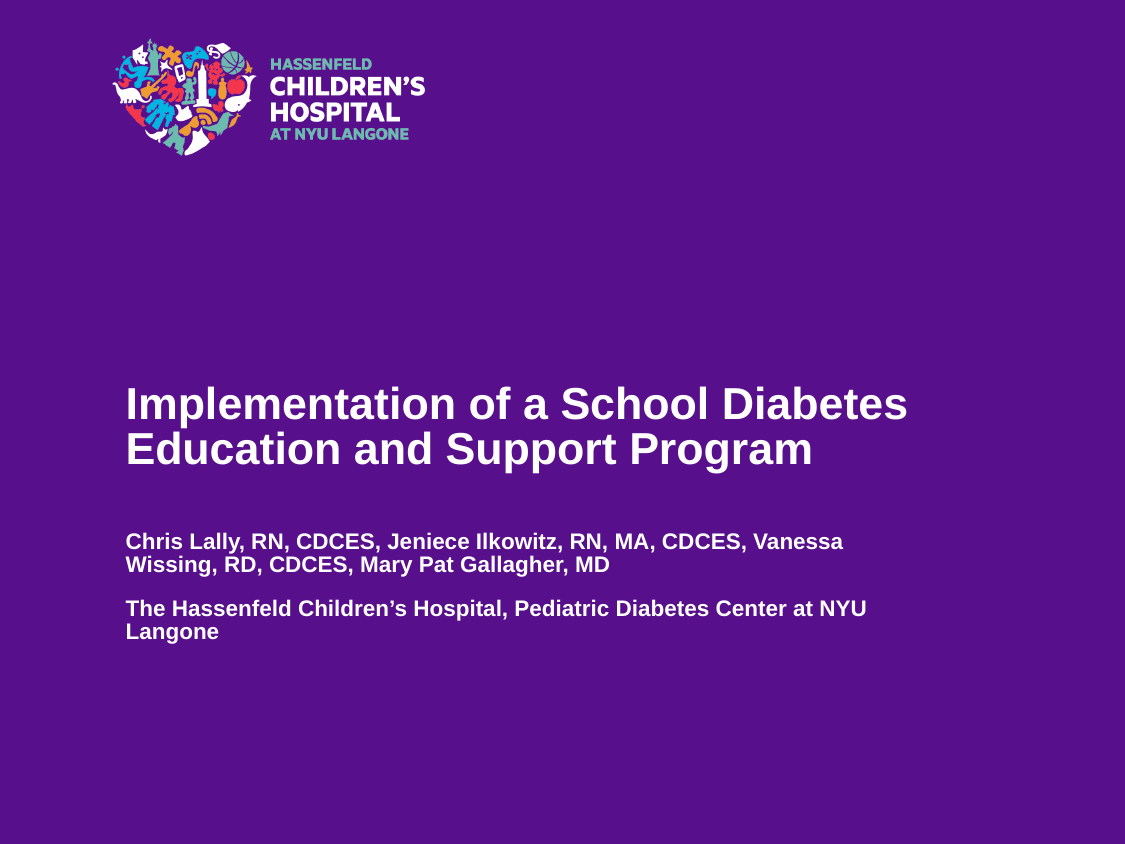

# Implementation of a School Diabetes Education and Support Program Chris Lally, RN, CDCES, Jeniece Ilkowitz, RN, MA, CDCES, Vanessa Wissing, RD, CDCES, Mary Pat Gallagher, MD The Hassenfeld Children’s Hospital, Pediatric Diabetes Center at NYU Langone